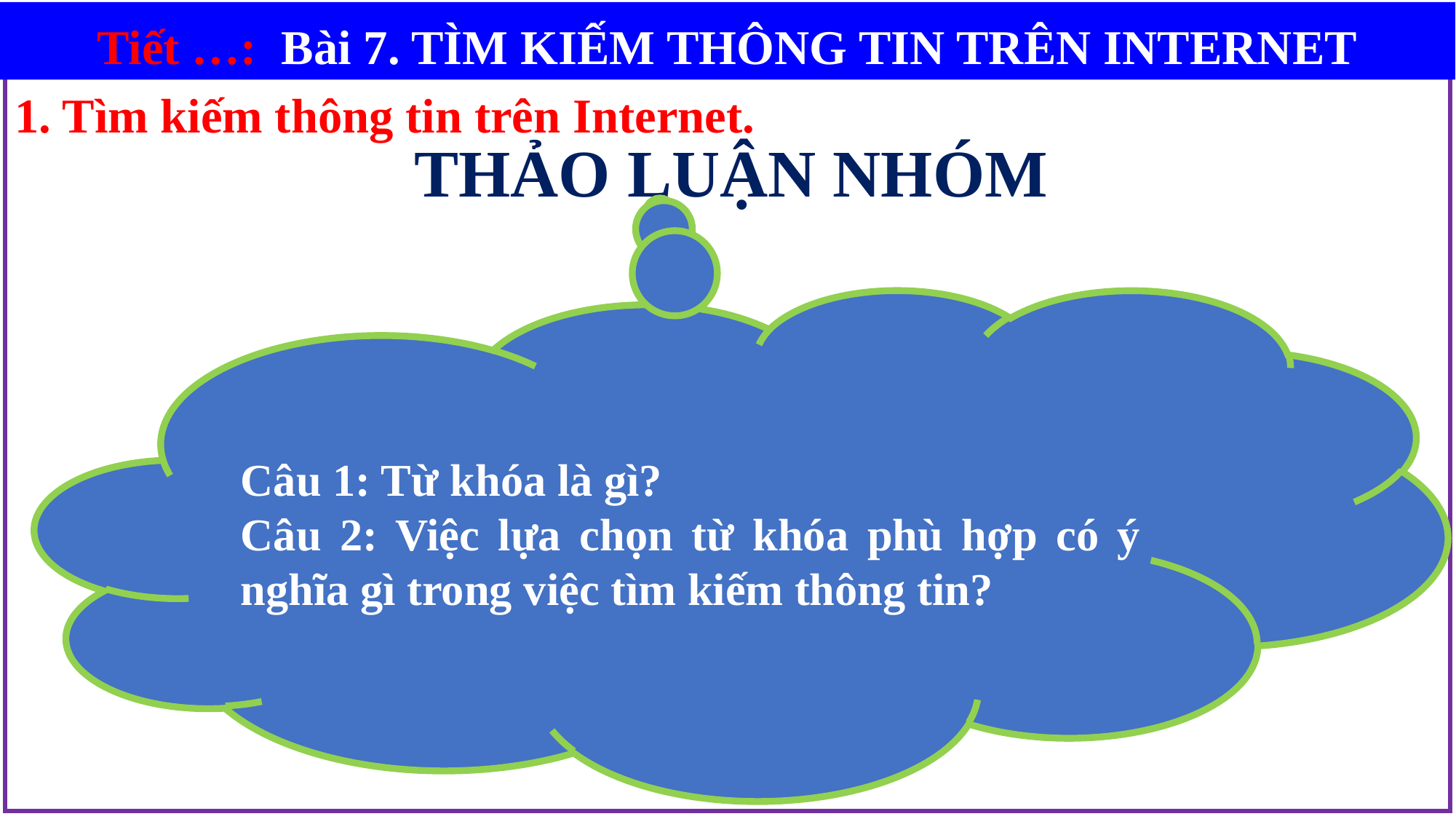

Tiết …:  Bài 7. TÌM KIẾM THÔNG TIN TRÊN INTERNET
1. Tìm kiếm thông tin trên Internet.
THẢO LUẬN NHÓM

Câu 1: Từ khóa là gì?
Câu 2: Việc lựa chọn từ khóa phù hợp có ý nghĩa gì trong việc tìm kiếm thông tin?